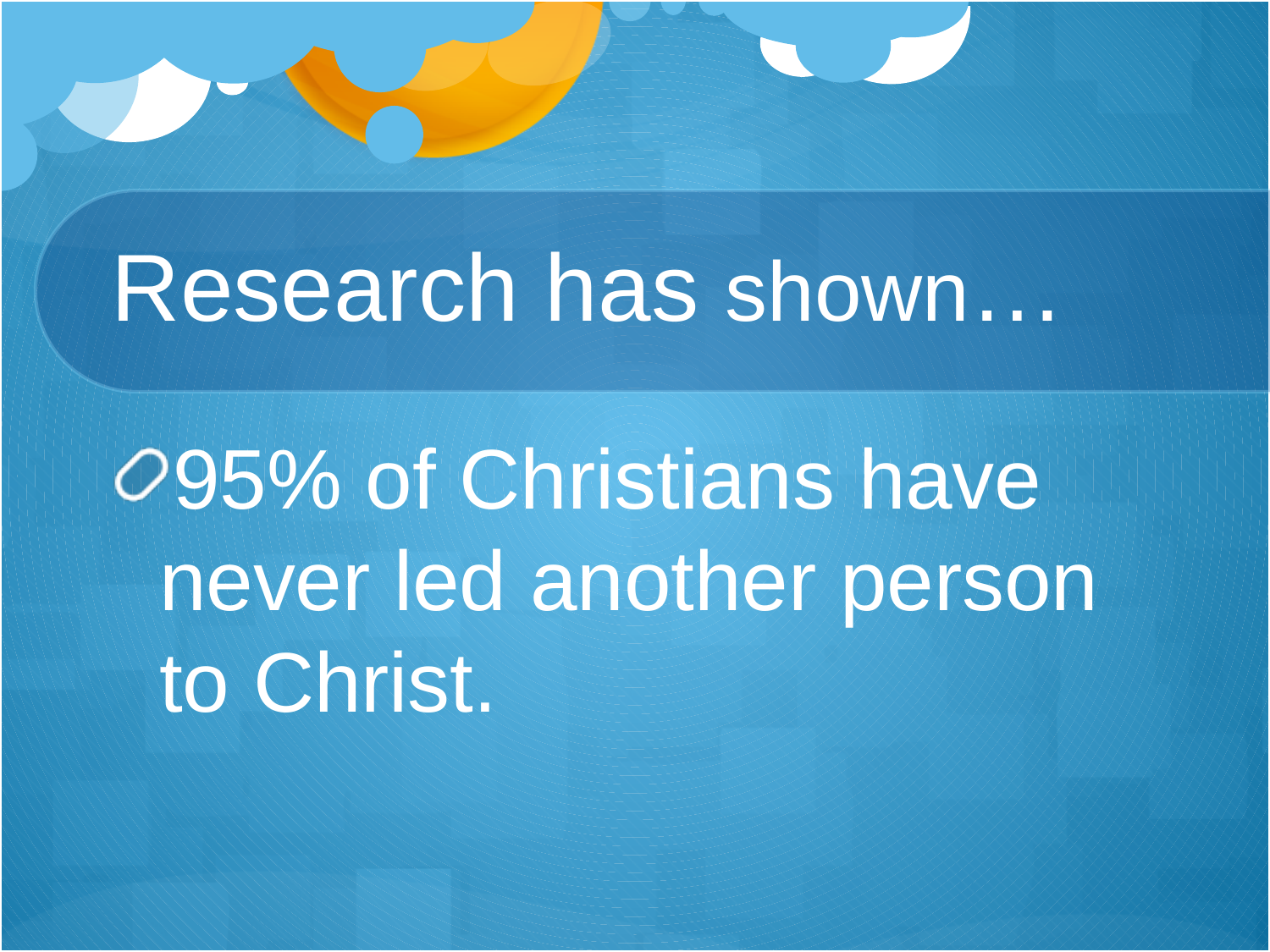

# Research has shown…
95% of Christians have never led another person to Christ.